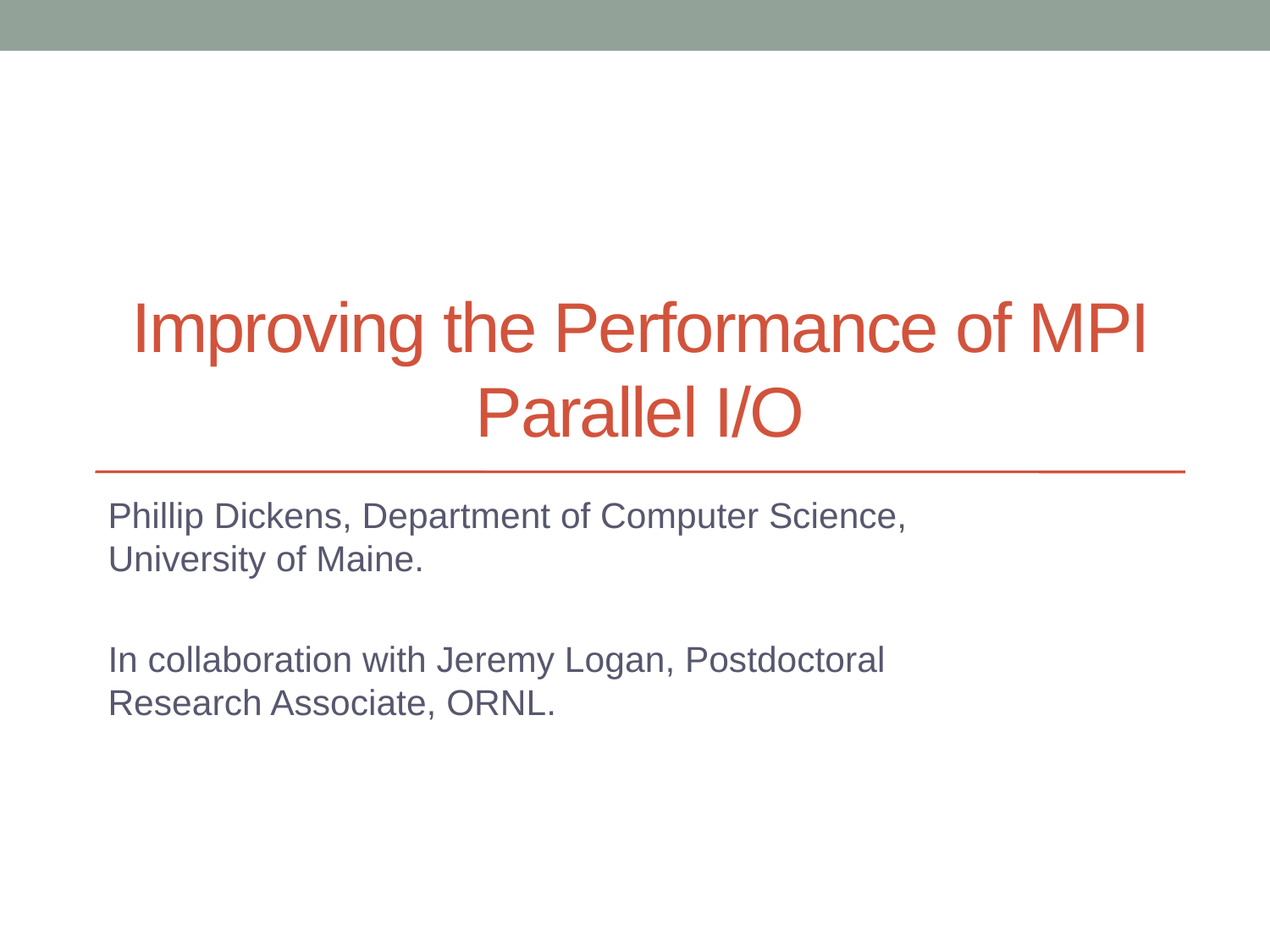

# Improving the Performance of MPI Parallel I/O
Phillip Dickens, Department of Computer Science, University of Maine.

In collaboration with Jeremy Logan, Postdoctoral Research Associate, ORNL.